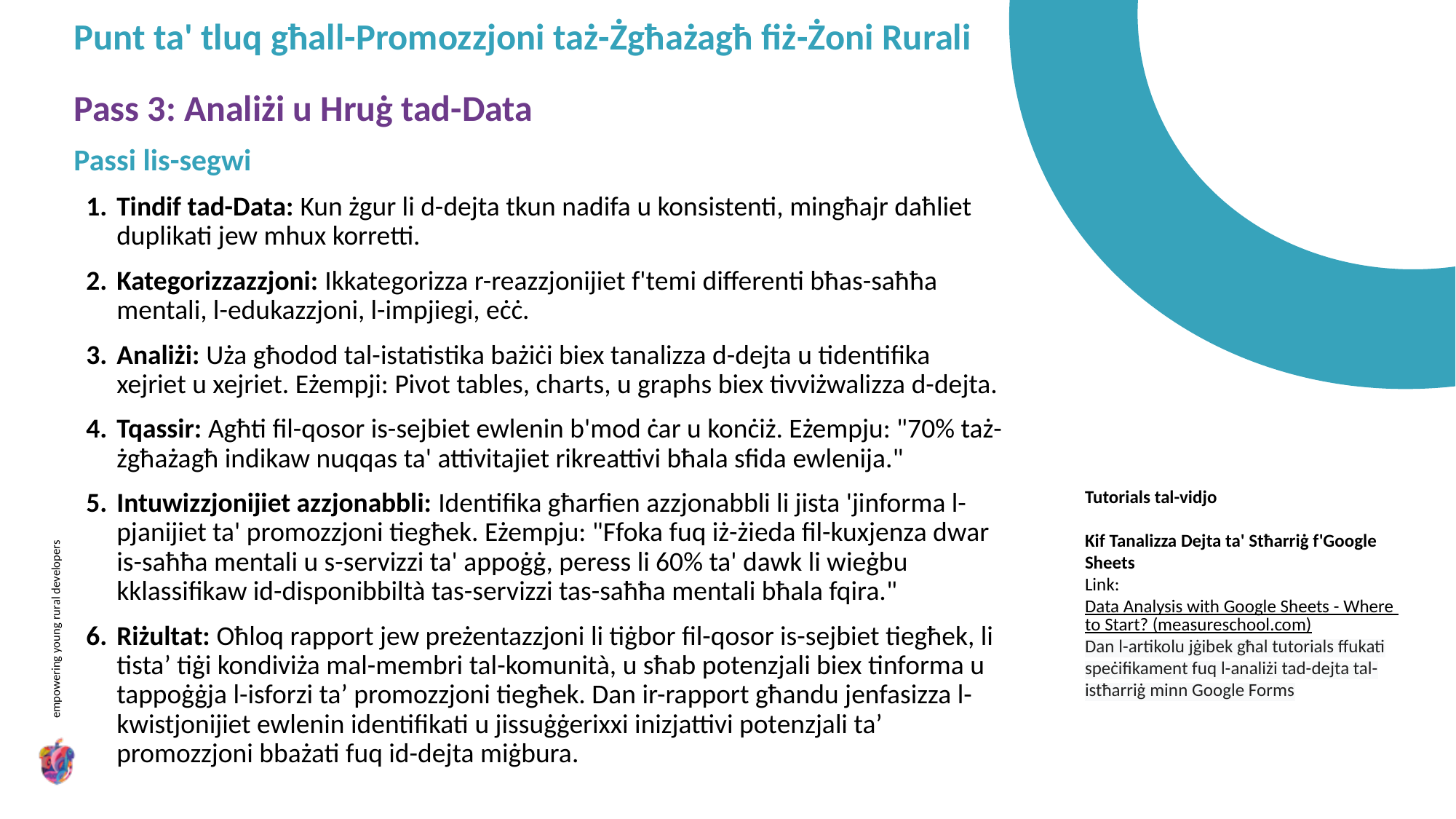

Punt ta' tluq għall-Promozzjoni taż-Żgħażagħ fiż-Żoni Rurali

Pass 3: Analiżi u Hruġ tad-Data
Passi lis-segwi
Tindif tad-Data: Kun żgur li d-dejta tkun nadifa u konsistenti, mingħajr daħliet duplikati jew mhux korretti.
Kategorizzazzjoni: Ikkategorizza r-reazzjonijiet f'temi differenti bħas-saħħa mentali, l-edukazzjoni, l-impjiegi, eċċ.
Analiżi: Uża għodod tal-istatistika bażiċi biex tanalizza d-dejta u tidentifika xejriet u xejriet. Eżempji: Pivot tables, charts, u graphs biex tivviżwalizza d-dejta.
Tqassir: Agħti fil-qosor is-sejbiet ewlenin b'mod ċar u konċiż. Eżempju: "70% taż-żgħażagħ indikaw nuqqas ta' attivitajiet rikreattivi bħala sfida ewlenija."
Intuwizzjonijiet azzjonabbli: Identifika għarfien azzjonabbli li jista 'jinforma l-pjanijiet ta' promozzjoni tiegħek. Eżempju: "Ffoka fuq iż-żieda fil-kuxjenza dwar is-saħħa mentali u s-servizzi ta' appoġġ, peress li 60% ta' dawk li wieġbu kklassifikaw id-disponibbiltà tas-servizzi tas-saħħa mentali bħala fqira."
Riżultat: Oħloq rapport jew preżentazzjoni li tiġbor fil-qosor is-sejbiet tiegħek, li tista’ tiġi kondiviża mal-membri tal-komunità, u sħab potenzjali biex tinforma u tappoġġja l-isforzi ta’ promozzjoni tiegħek. Dan ir-rapport għandu jenfasizza l-kwistjonijiet ewlenin identifikati u jissuġġerixxi inizjattivi potenzjali ta’ promozzjoni bbażati fuq id-dejta miġbura.

Tutorials tal-vidjo

Kif Tanalizza Dejta ta' Stħarriġ f'Google Sheets
Link: Data Analysis with Google Sheets - Where to Start? (measureschool.com)
Dan l-artikolu jġibek għal tutorials ffukati speċifikament fuq l-analiżi tad-dejta tal-istħarriġ minn Google Forms